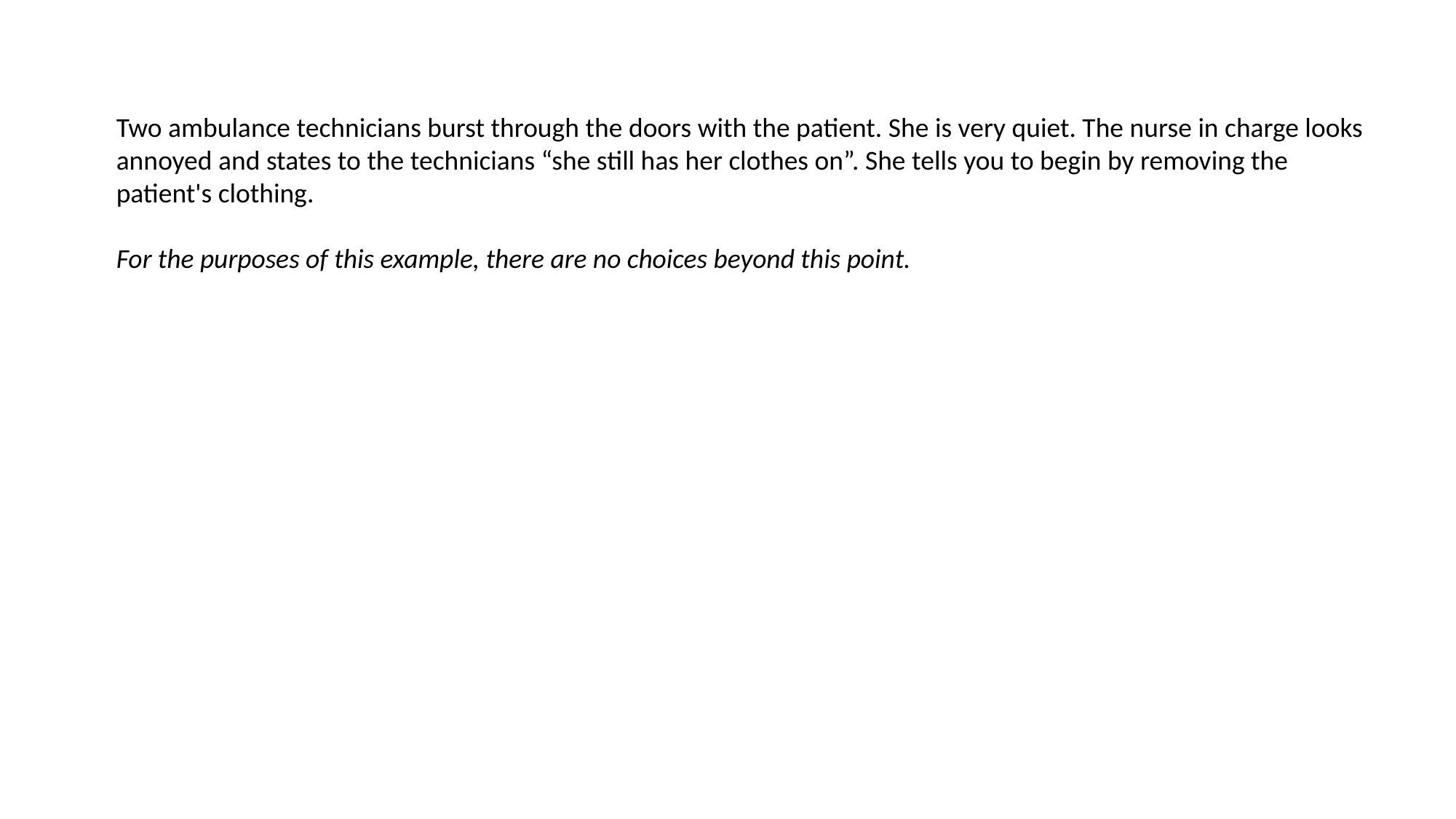

Two ambulance technicians burst through the doors with the patient. She is very quiet. The nurse in charge looks annoyed and states to the technicians “she still has her clothes on”. She tells you to begin by removing the patient's clothing.

For the purposes of this example, there are no choices beyond this point.